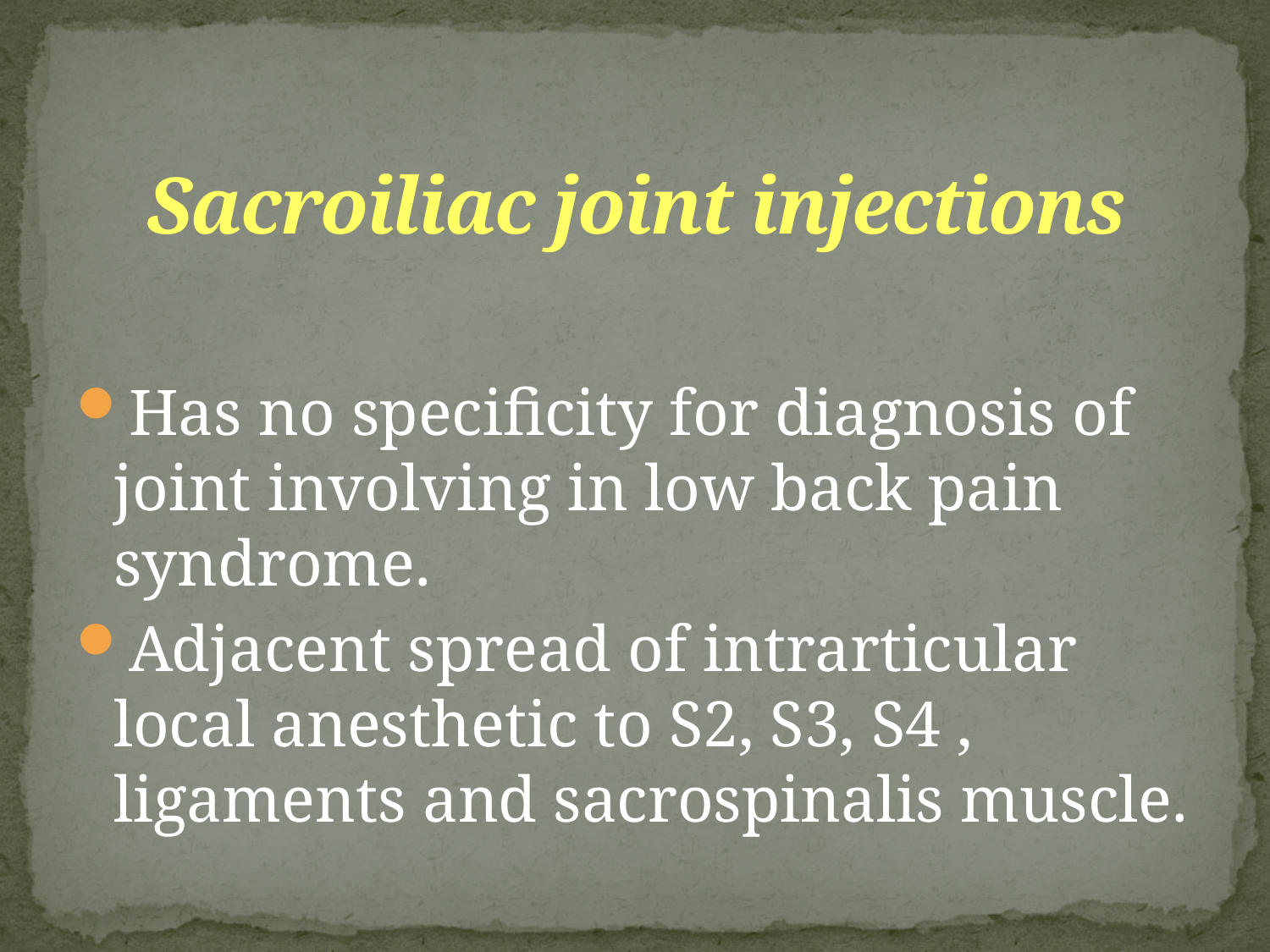

# Sacroiliac joint injections
Has no specificity for diagnosis of joint involving in low back pain syndrome.
Adjacent spread of intrarticular  local anesthetic to S2, S3, S4 , ligaments and sacrospinalis muscle.